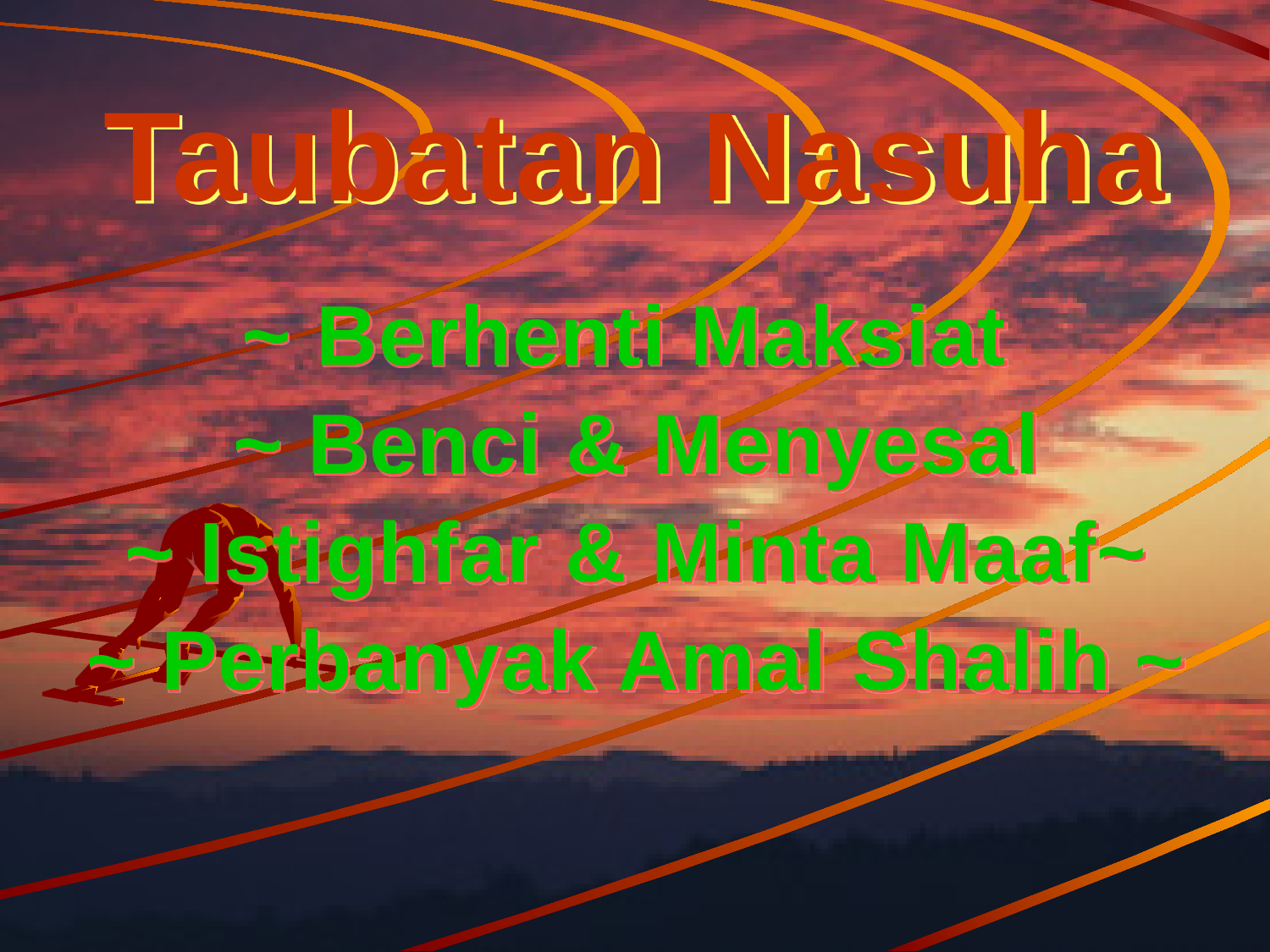

# Taubatan Nasuha
~ Berhenti Maksiat
~ Benci & Menyesal
~ Istighfar & Minta Maaf~
~ Perbanyak Amal Shalih ~